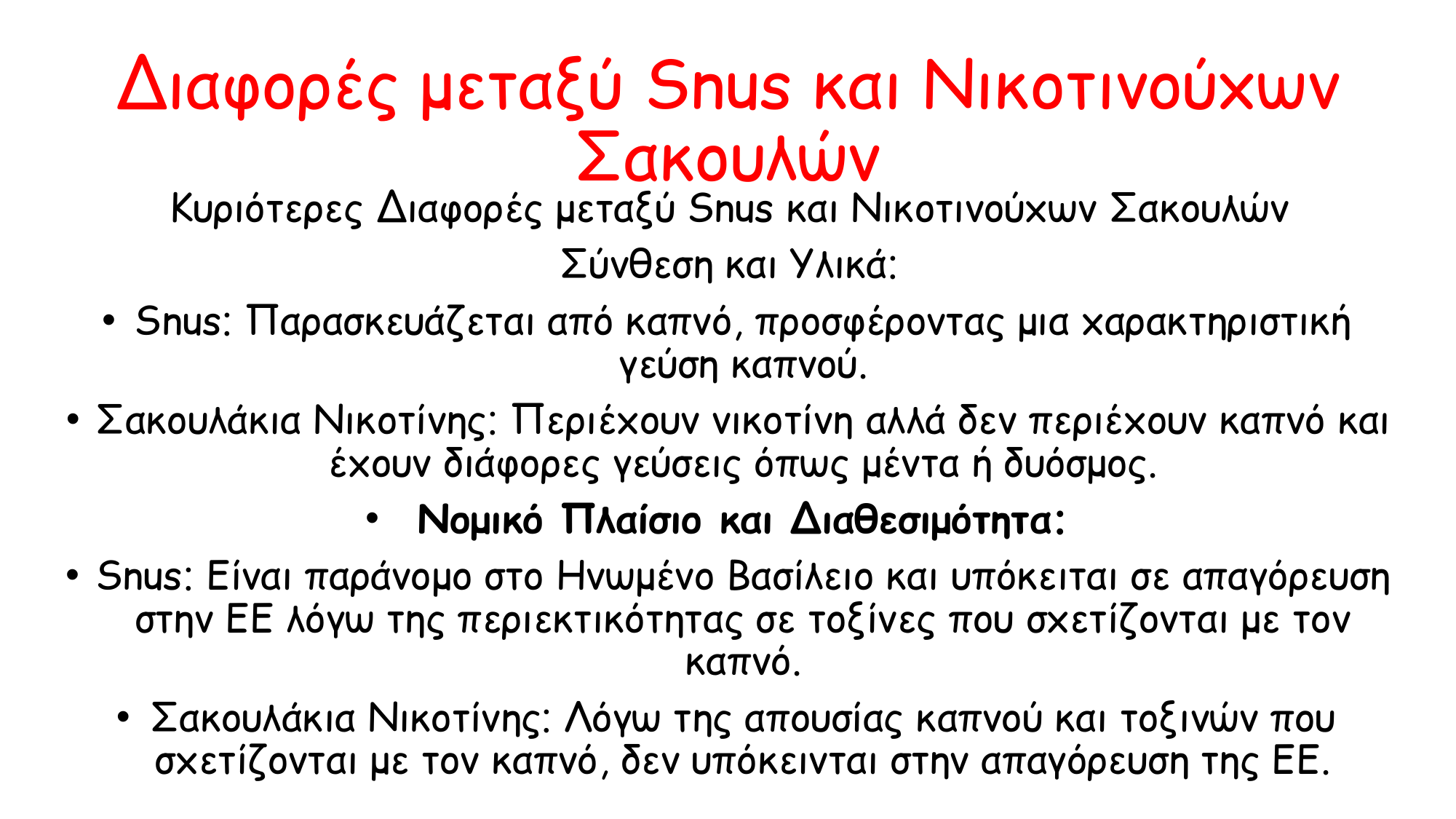

# Διαφορές μεταξύ Snus και Νικοτινούχων Σακουλών
Κυριότερες Διαφορές μεταξύ Snus και Νικοτινούχων Σακουλών
Σύνθεση και Υλικά:
Snus: Παρασκευάζεται από καπνό, προσφέροντας μια χαρακτηριστική γεύση καπνού.
Σακουλάκια Νικοτίνης: Περιέχουν νικοτίνη αλλά δεν περιέχουν καπνό και έχουν διάφορες γεύσεις όπως μέντα ή δυόσμος.
Νομικό Πλαίσιο και Διαθεσιμότητα:
Snus: Είναι παράνομο στο Ηνωμένο Βασίλειο και υπόκειται σε απαγόρευση στην ΕΕ λόγω της περιεκτικότητας σε τοξίνες που σχετίζονται με τον καπνό.
Σακουλάκια Νικοτίνης: Λόγω της απουσίας καπνού και τοξινών που σχετίζονται με τον καπνό, δεν υπόκεινται στην απαγόρευση της ΕΕ.